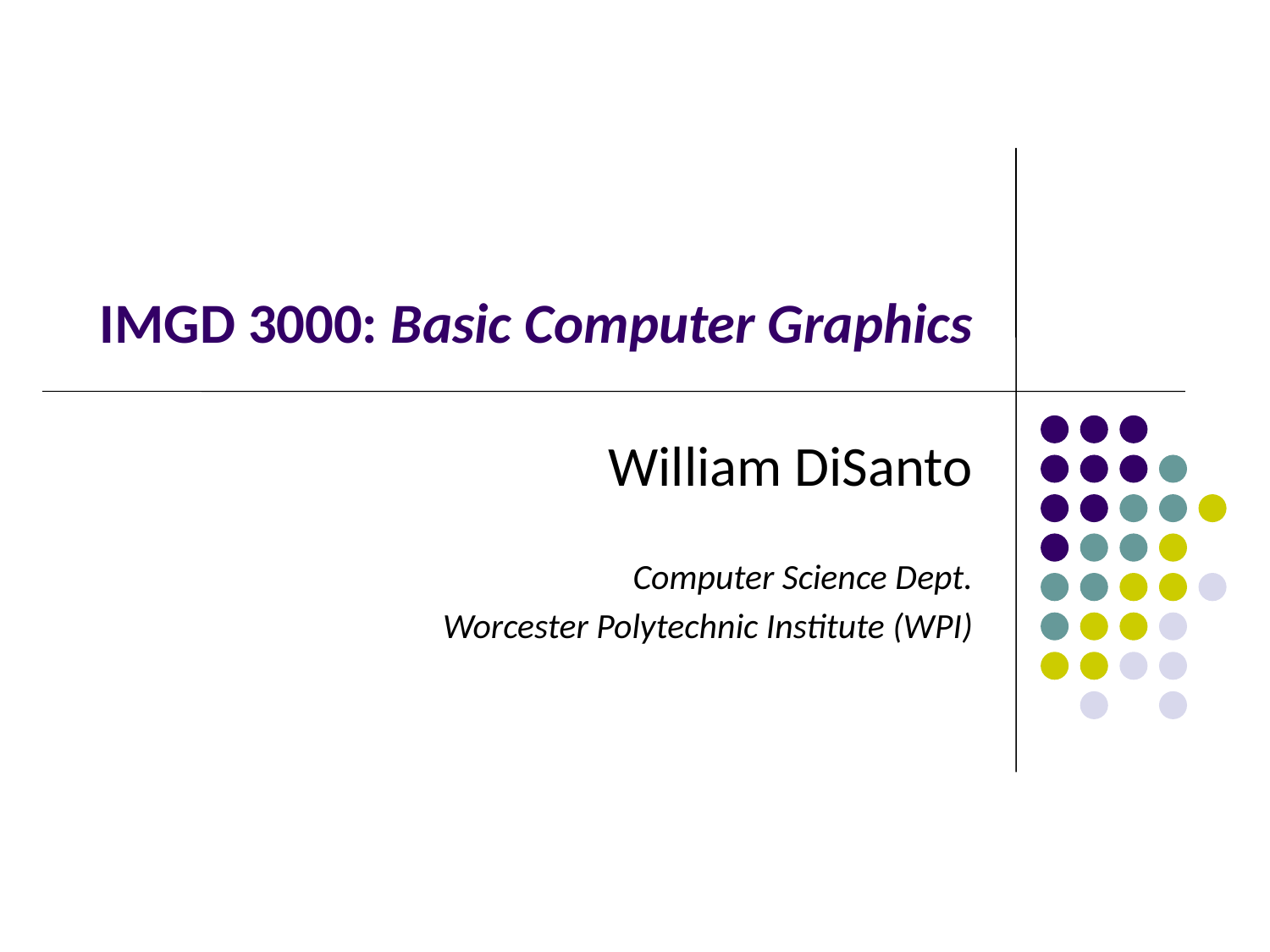

# IMGD 3000: Basic Computer Graphics
William DiSanto

Computer Science Dept.
Worcester Polytechnic Institute (WPI)